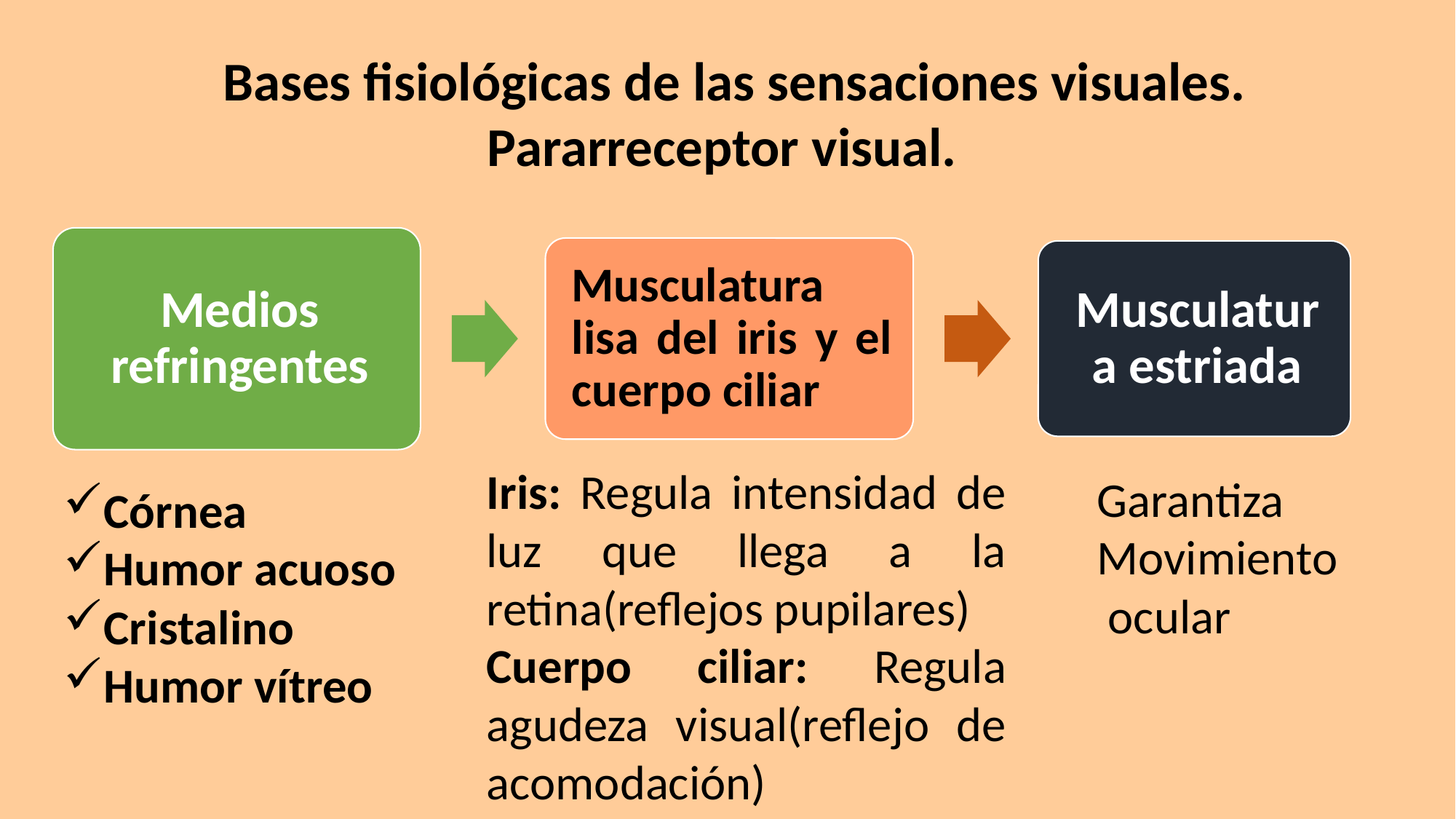

Medios refringentes

Musculatura lisa del iris y el cuerpo ciliar

Musculatura estriada
  Bases fisiológicas de las sensaciones visuales. Pararreceptor visual.
Iris: Regula intensidad de luz que llega a la retina(reflejos pupilares)
Cuerpo ciliar: Regula agudeza visual(reflejo de acomodación)
Garantiza
Movimiento
 ocular
Córnea
Humor acuoso
Cristalino
Humor vítreo